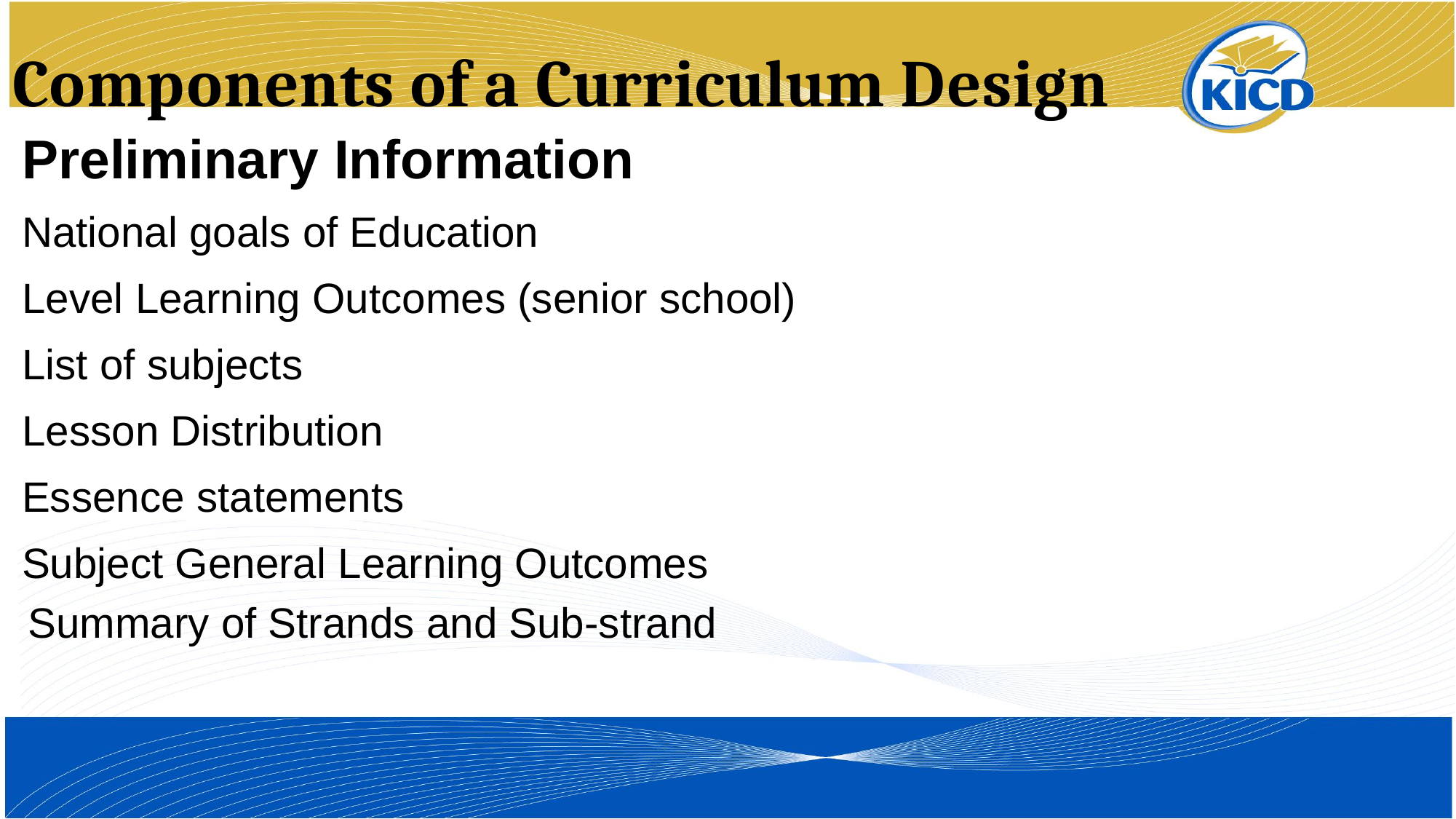

# Components of a Curriculum Design
Preliminary Information
National goals of Education
Level Learning Outcomes (senior school)
List of subjects
Lesson Distribution
Essence statements
Subject General Learning Outcomes
Summary of Strands and Sub-strand